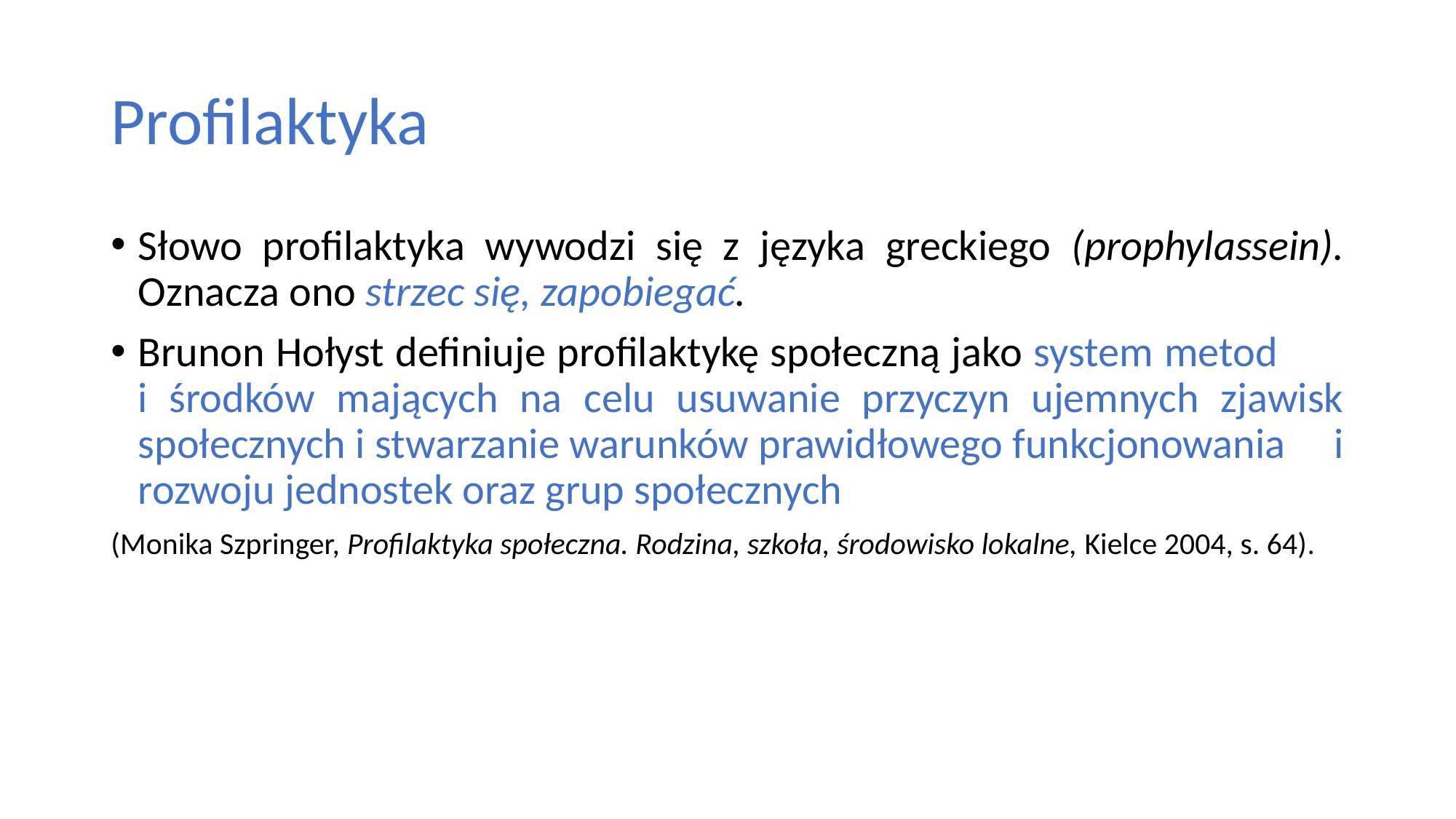

# Profilaktyka
Słowo profilaktyka wywodzi się z języka greckiego (prophylassein). Oznacza ono strzec się, zapobiegać.
Brunon Hołyst definiuje profilaktykę społeczną jako system metod       i środków mających na celu usuwanie przyczyn ujemnych zjawisk społecznych i stwarzanie warunków prawidłowego funkcjonowania     i rozwoju jednostek oraz grup społecznych
(Monika Szpringer, Profilaktyka społeczna. Rodzina, szkoła, środowisko lokalne, Kielce 2004, s. 64).